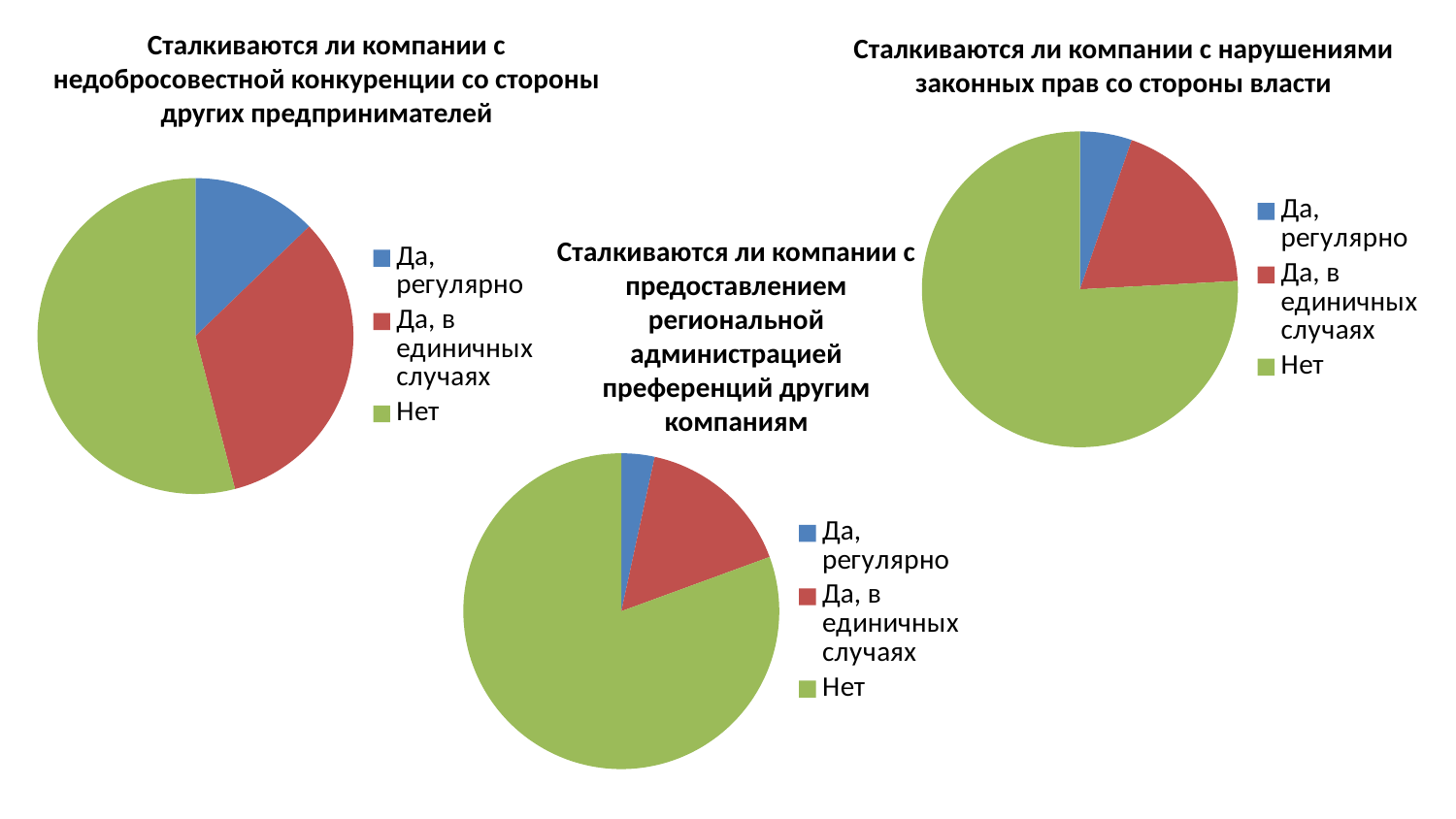

Сталкиваются ли компании с недобросовестной конкуренции со стороны других предпринимателей
Сталкиваются ли компании с нарушениями законных прав со стороны власти

### Chart

| Category | Продажи |
|---|---|
| Да, регулярно | 0.05314009661835748 |
| Да, в единичных случаях | 0.1884057971014493 |
| Нет | 0.7584541062801933 |

### Chart

| Category | Продажи |
|---|---|
| Да, регулярно | 0.12796208530805686 |
| Да, в единичных случаях | 0.33175355450236965 |
| Нет | 0.5402843601895735 |
Сталкиваются ли компании с предоставлением региональной администрацией преференций другим компаниям

### Chart

| Category | Продажи |
|---|---|
| Да, регулярно | 0.03398058252427184 |
| Да, в единичных случаях | 0.1601941747572816 |
| Нет | 0.8058252427184466 |